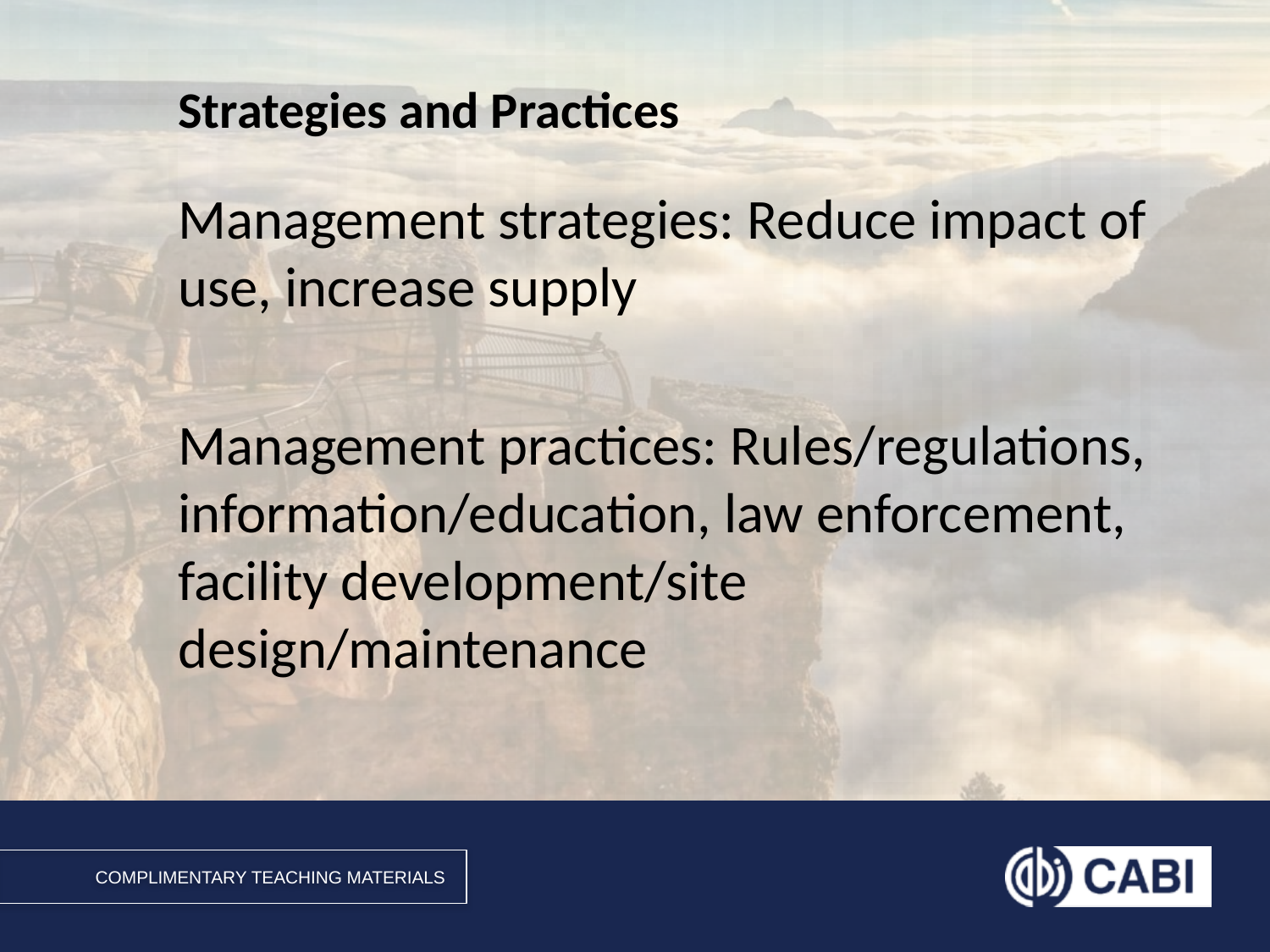

# Strategies and Practices
Management strategies: Reduce impact of use, increase supply

Management practices: Rules/regulations, information/education, law enforcement, facility development/site design/maintenance